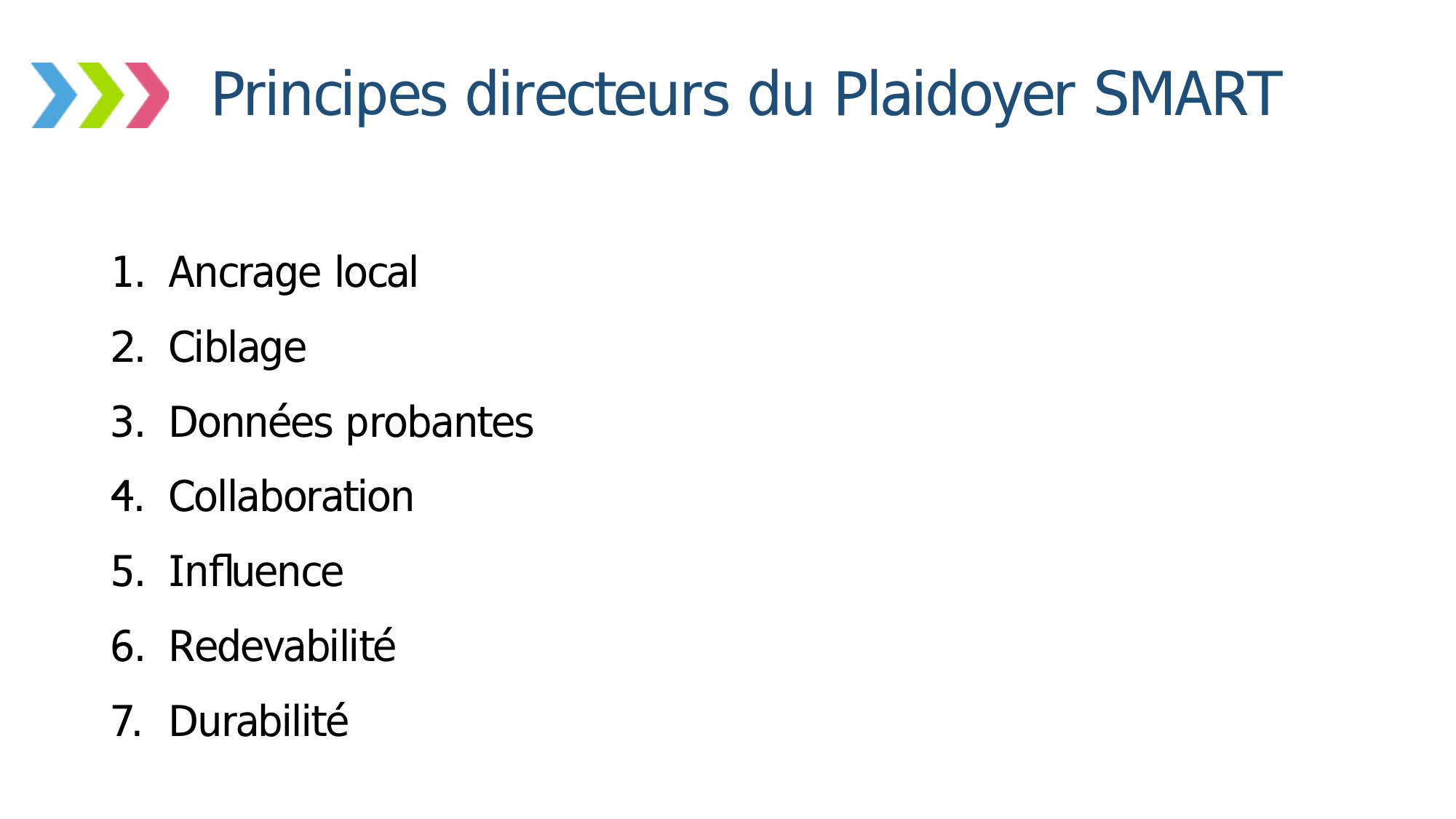

# Principes directeurs du Plaidoyer SMART
Ancrage local
Ciblage
Données probantes
Collaboration
Influence
Redevabilité
Durabilité